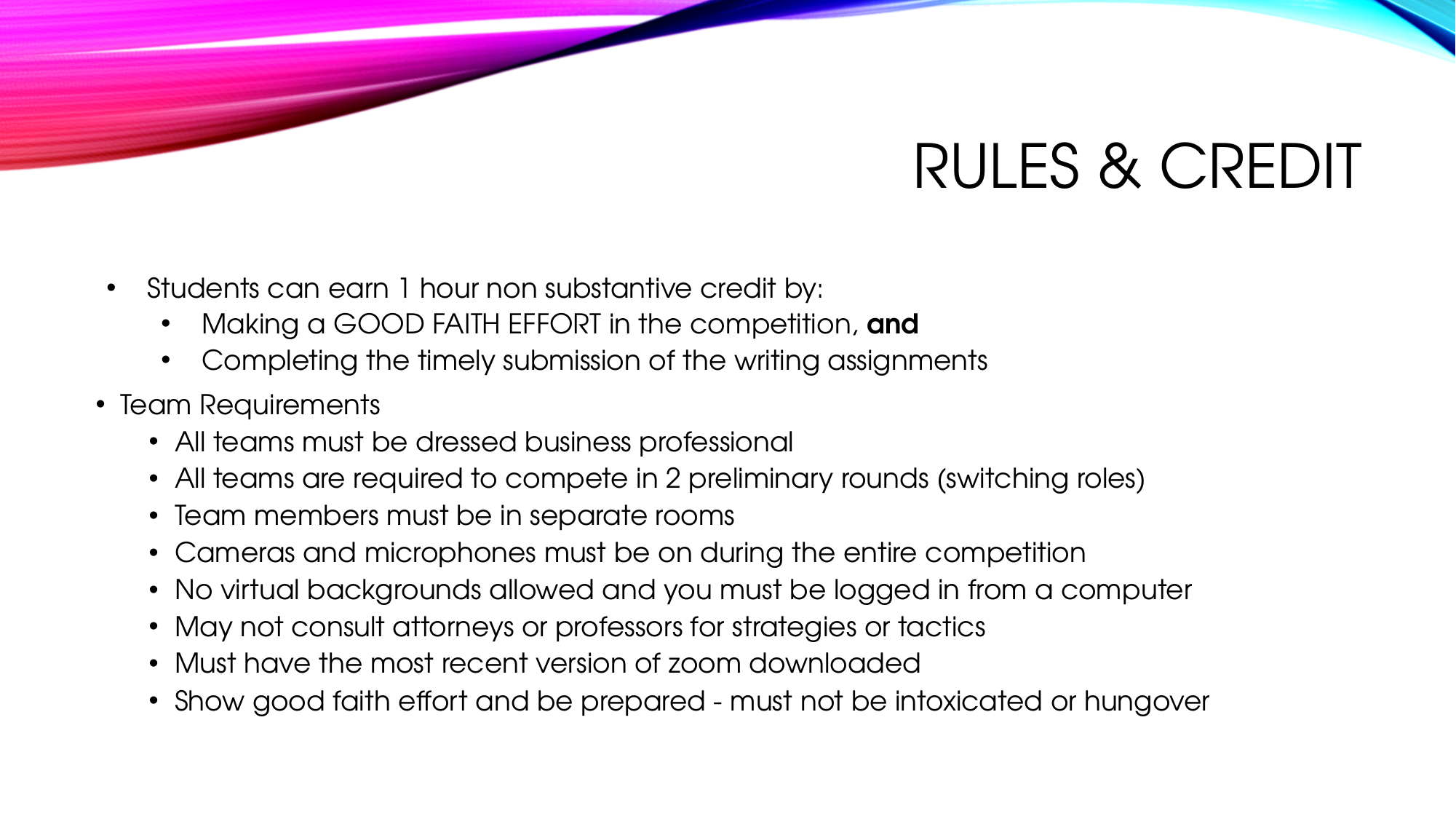

# RULES & CREDIT
Students can earn 1 hour non substantive credit by:
Making a GOOD FAITH EFFORT in the competition, and
Completing the timely submission of the writing assignments
Team Requirements
All teams must be dressed business professional
All teams are required to compete in 2 preliminary rounds (switching roles)
Team members must be in separate rooms
Cameras and microphones must be on during the entire competition
No virtual backgrounds allowed and you must be logged in from a computer
May not consult attorneys or professors for strategies or tactics
Must have the most recent version of zoom downloaded
Show good faith effort and be prepared - must not be intoxicated or hungover